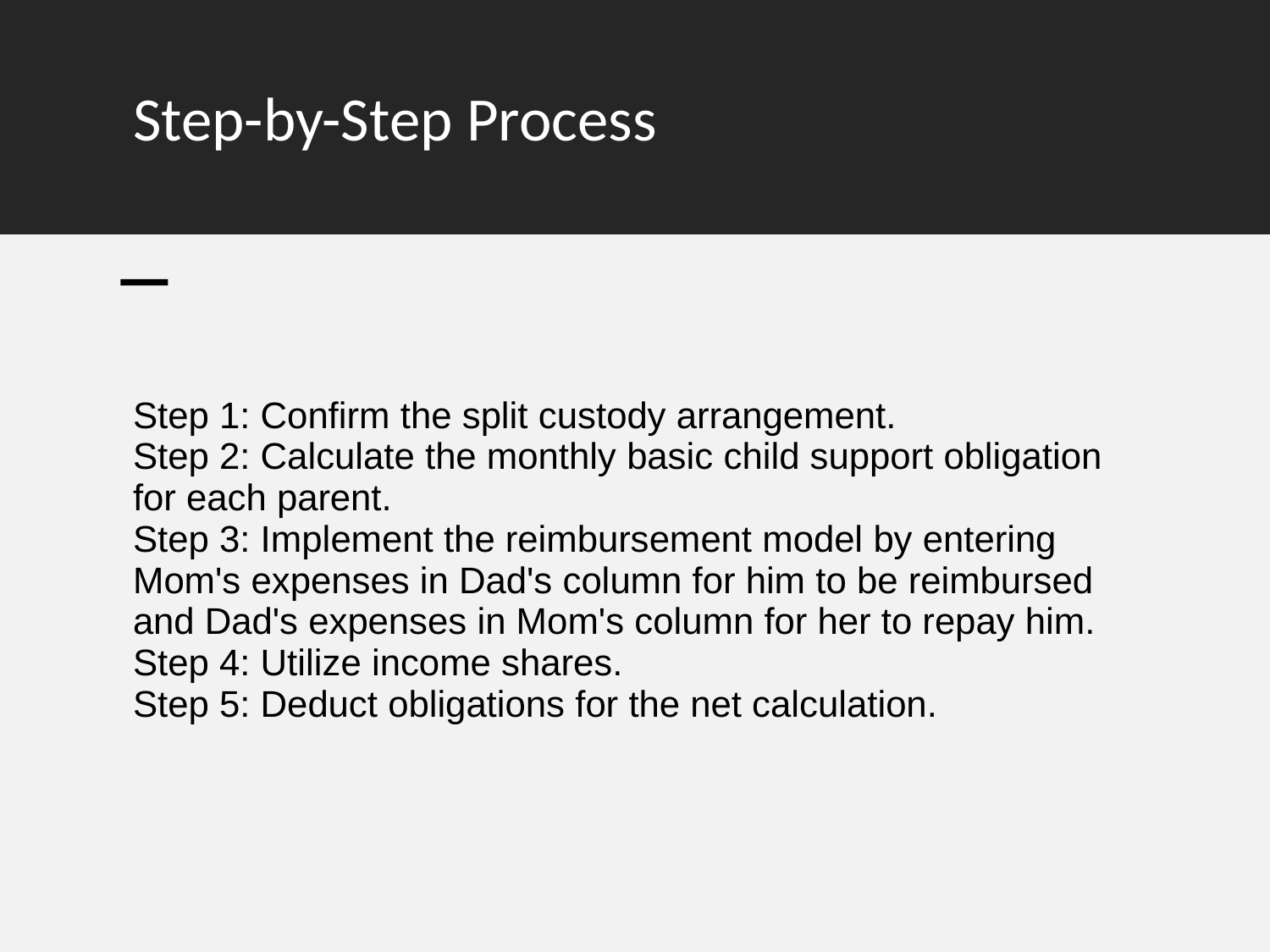

# Step-by-Step Process

Step 1: Confirm the split custody arrangement.
Step 2: Calculate the monthly basic child support obligation for each parent.
Step 3: Implement the reimbursement model by entering Mom's expenses in Dad's column for him to be reimbursed and Dad's expenses in Mom's column for her to repay him.
Step 4: Utilize income shares.
Step 5: Deduct obligations for the net calculation.